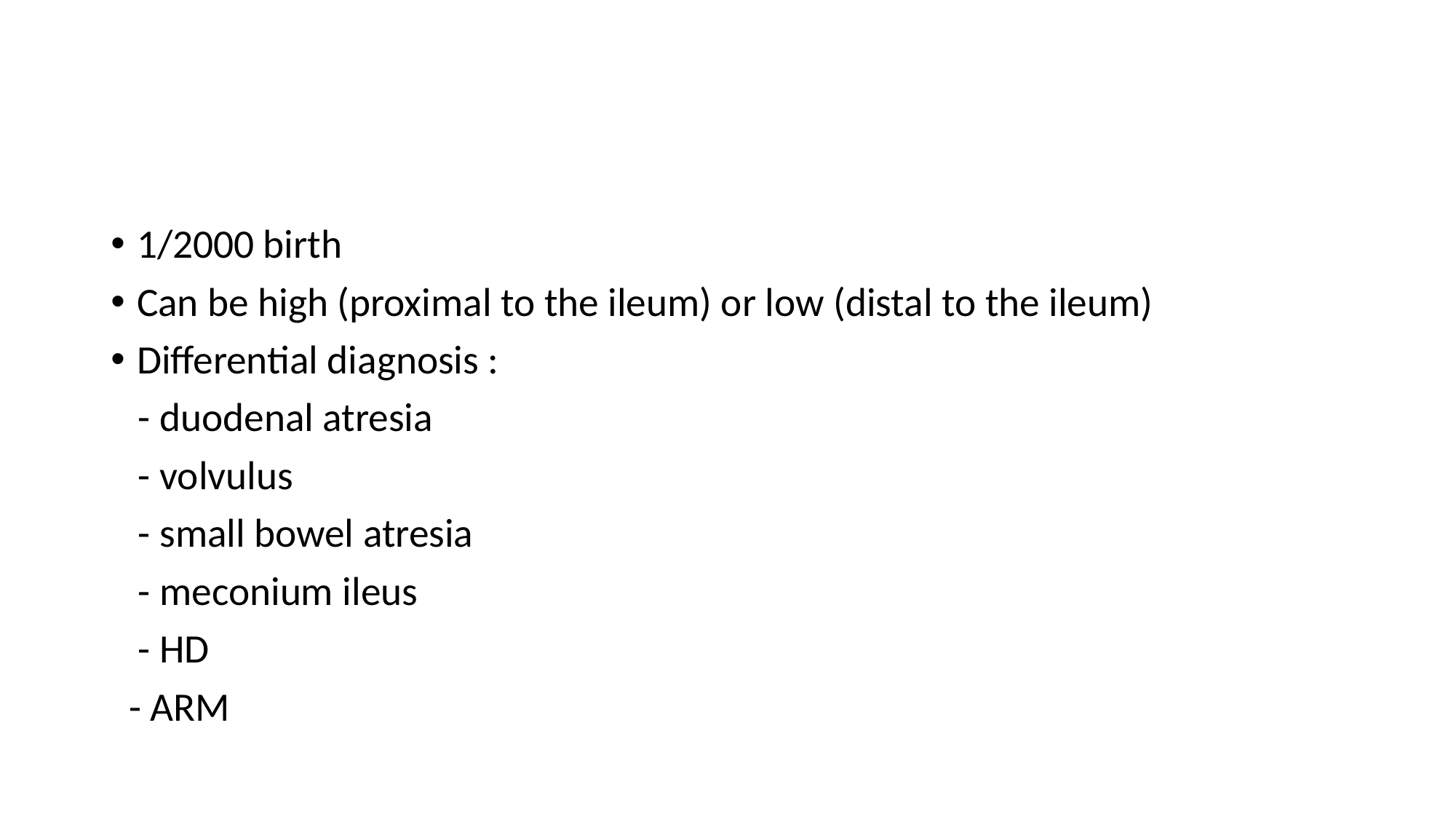

#
1/2000 birth
Can be high (proximal to the ileum) or low (distal to the ileum)
Differential diagnosis :
   - duodenal atresia
   - volvulus
   - small bowel atresia
   - meconium ileus
   - HD
  - ARM